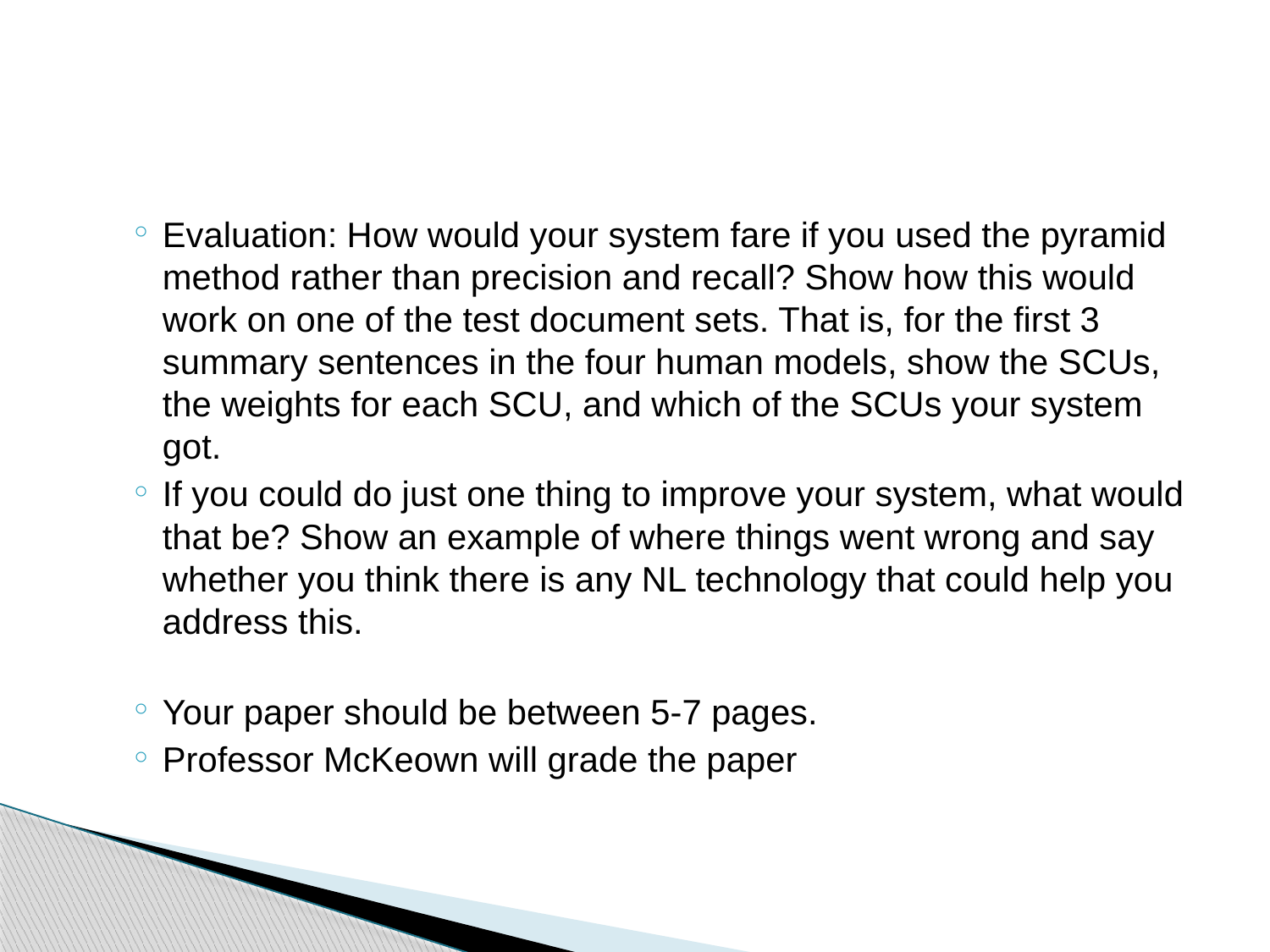

#
Evaluation: How would your system fare if you used the pyramid method rather than precision and recall? Show how this would work on one of the test document sets. That is, for the first 3 summary sentences in the four human models, show the SCUs, the weights for each SCU, and which of the SCUs your system got.
If you could do just one thing to improve your system, what would that be? Show an example of where things went wrong and say whether you think there is any NL technology that could help you address this.
Your paper should be between 5-7 pages.
Professor McKeown will grade the paper